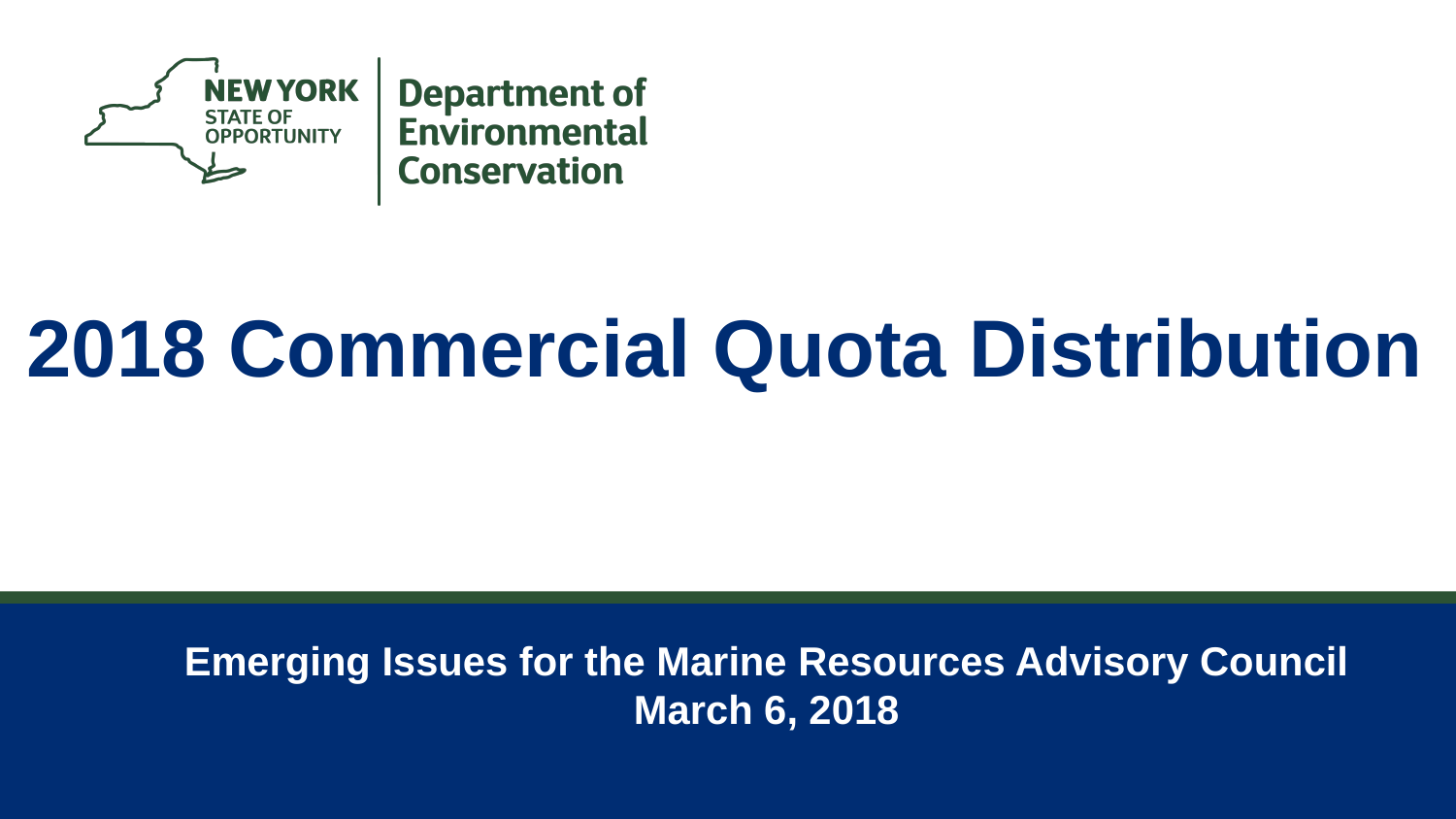

# 2018 Commercial Quota Distribution

Emerging Issues for the Marine Resources Advisory Council
March 6, 2018